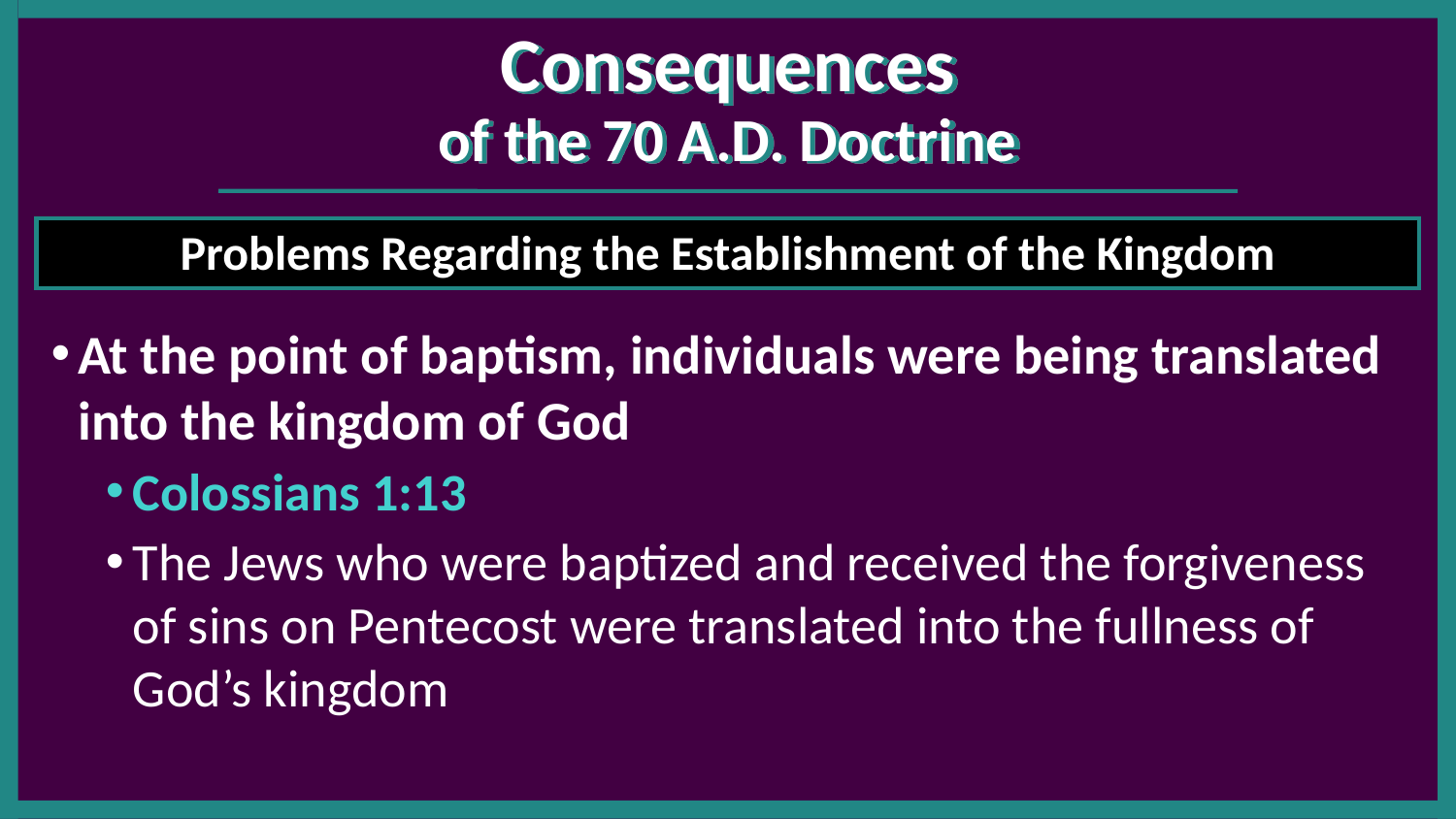

# Consequences of the 70 A.D. Doctrine

Problems Regarding the Establishment of the Kingdom

At the point of baptism, individuals were being translated into the kingdom of God
Colossians 1:13
The Jews who were baptized and received the forgiveness of sins on Pentecost were translated into the fullness of God’s kingdom